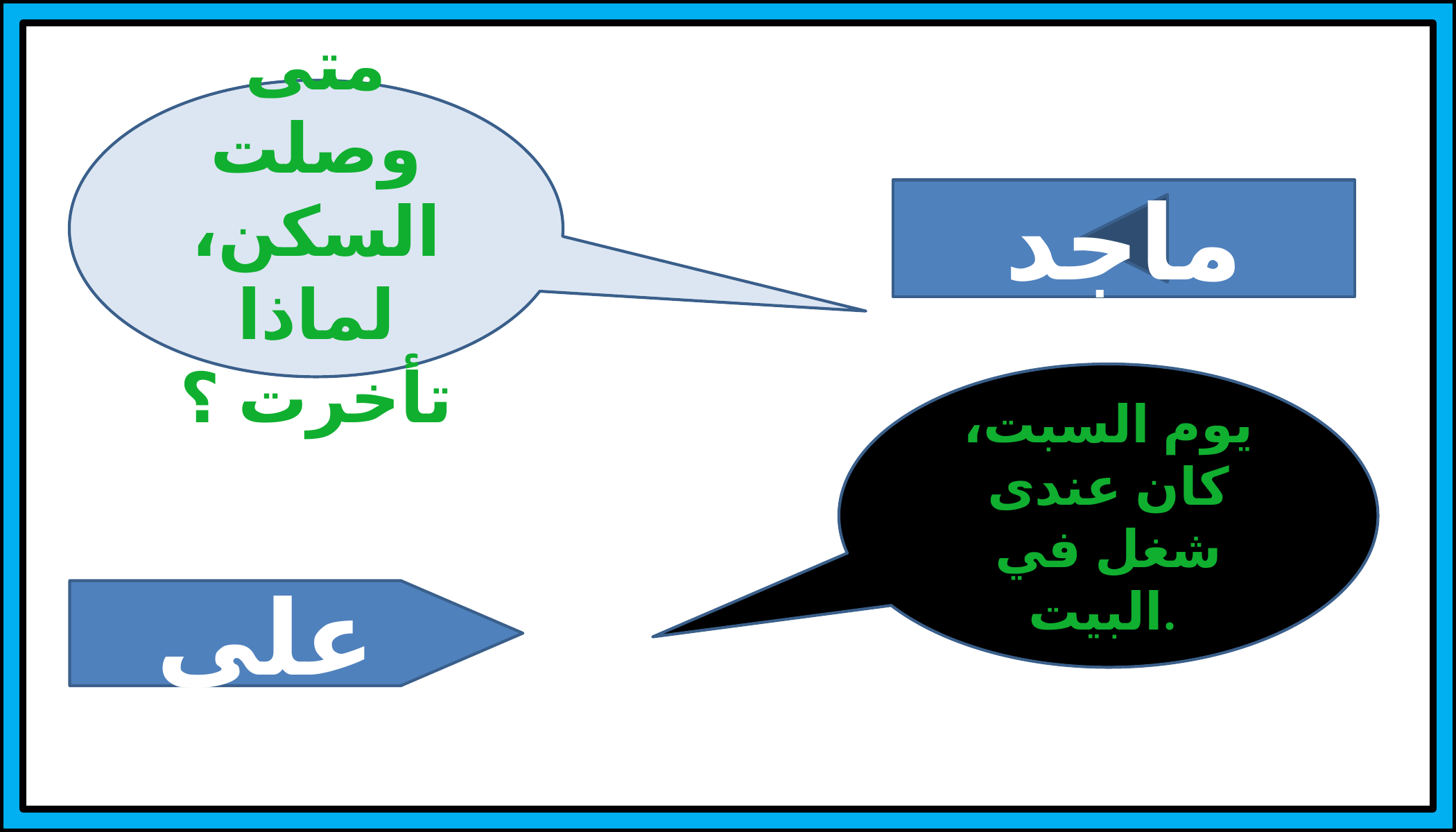

متى وصلت السكن، لماذا تأخرت ؟
ماجد
يوم السبت، كان عندى شغل في البيت.
علي